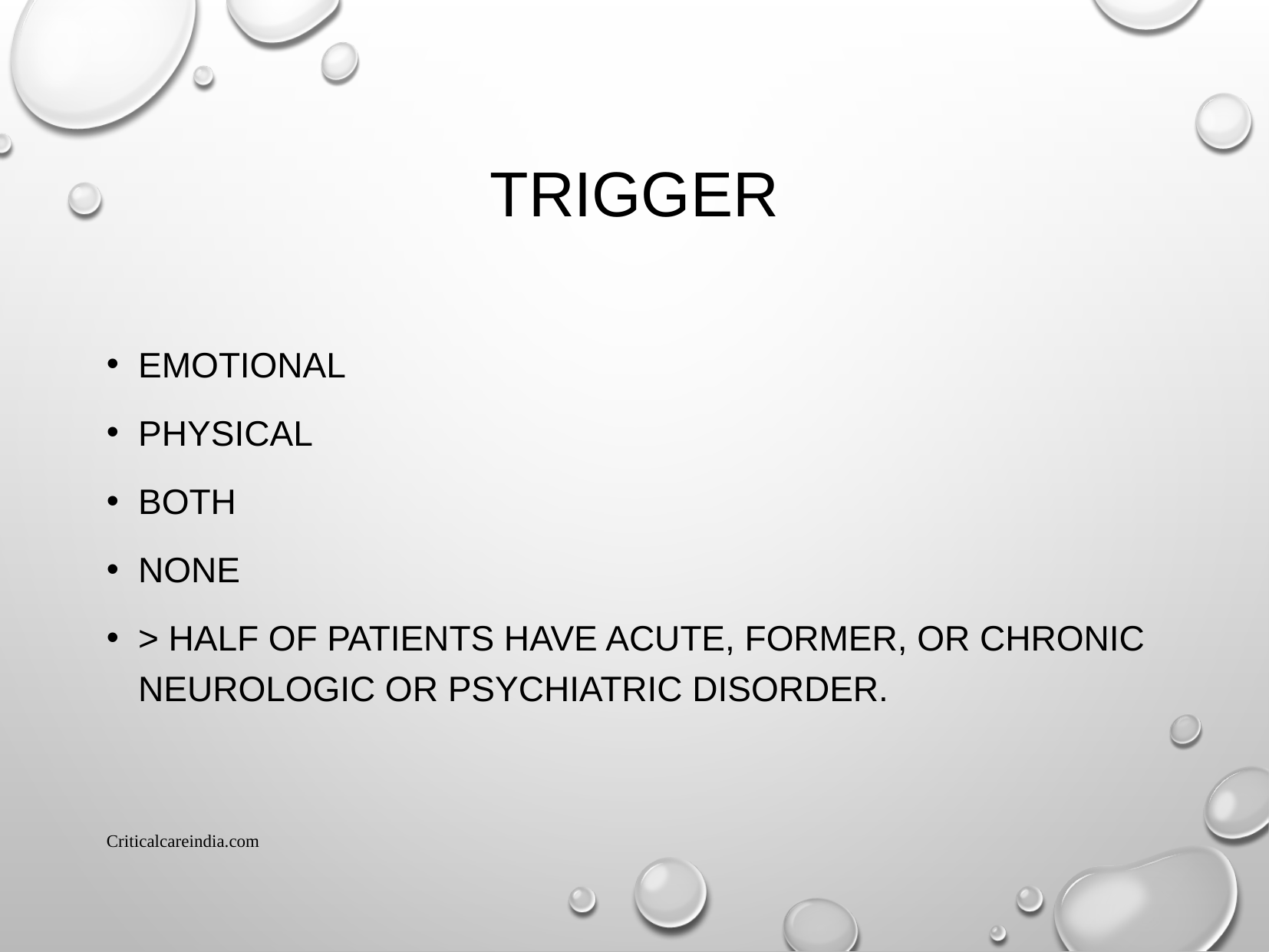

# trigger
Emotional
Physical
Both
None
> half of patients have acute, former, or chronic neurologic or psychiatric disorder.

Criticalcareindia.com